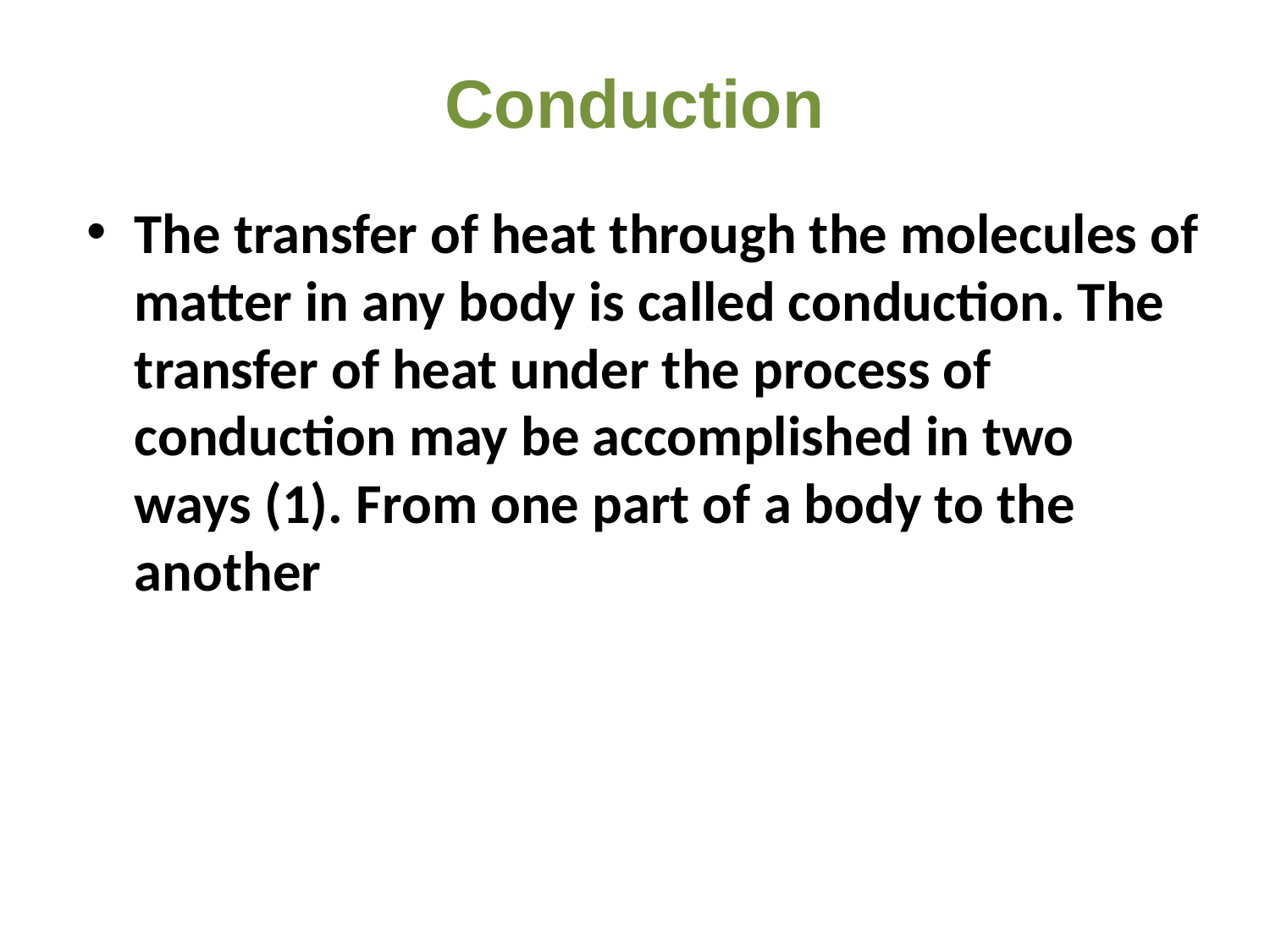

# Conduction
The transfer of heat through the molecules of matter in any body is called conduction. The transfer of heat under the process of conduction may be accomplished in two ways (1). From one part of a body to the another